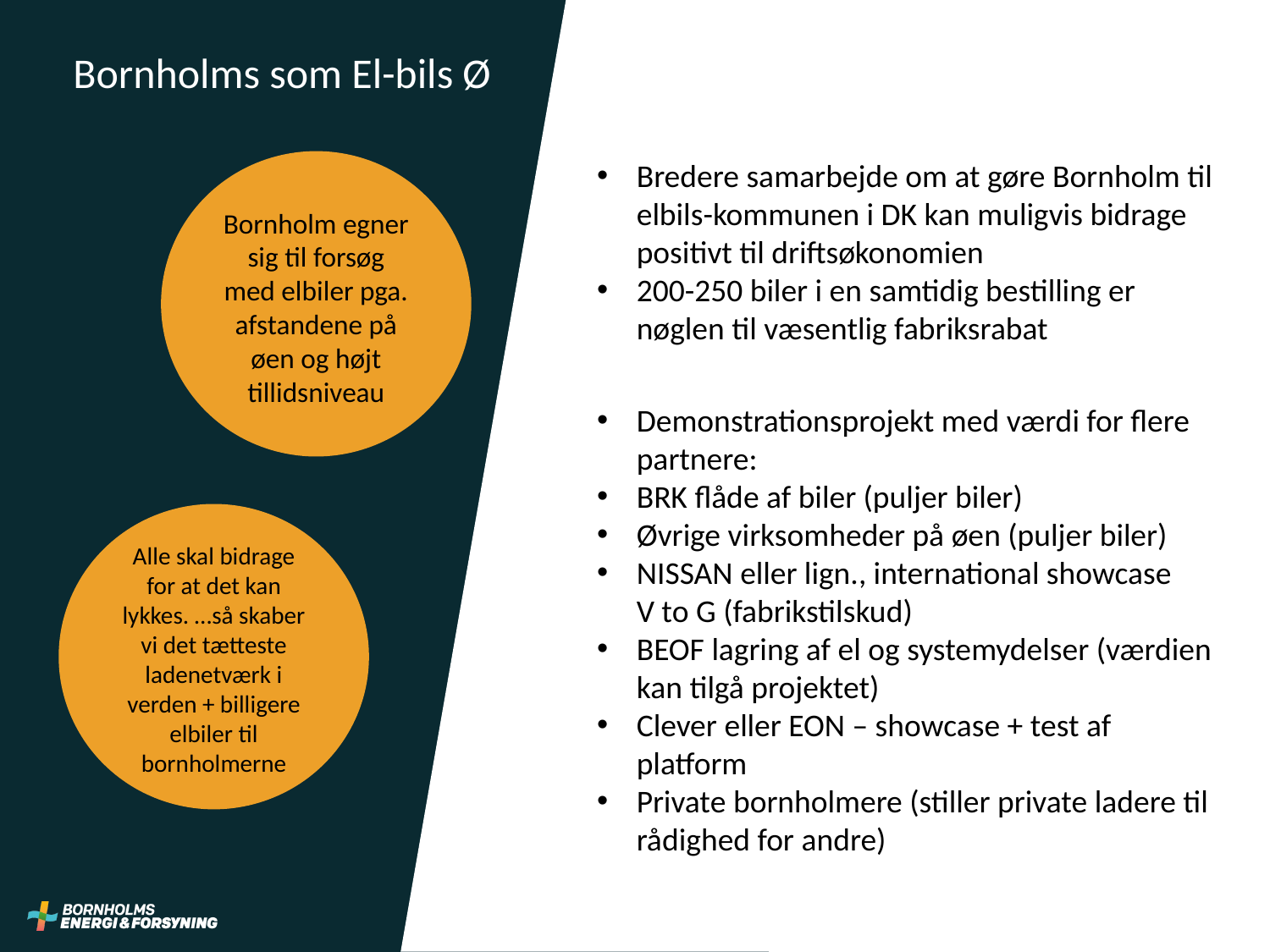

Bornholms som El-bils Ø
Bredere samarbejde om at gøre Bornholm til elbils-kommunen i DK kan muligvis bidrage positivt til driftsøkonomien
200-250 biler i en samtidig bestilling er nøglen til væsentlig fabriksrabat

Bornholm egner sig til forsøg med elbiler pga. afstandene på øen og højt tillidsniveau

Demonstrationsprojekt med værdi for flere partnere:
BRK flåde af biler (puljer biler)
Øvrige virksomheder på øen (puljer biler)
NISSAN eller lign., international showcase     V to G (fabrikstilskud)
BEOF lagring af el og systemydelser (værdien kan tilgå projektet)
Clever eller EON – showcase + test af platform
Private bornholmere (stiller private ladere til rådighed for andre)

Alle skal bidrage for at det kan lykkes. …så skaber vi det tætteste ladenetværk i verden + billigere elbiler til bornholmerne